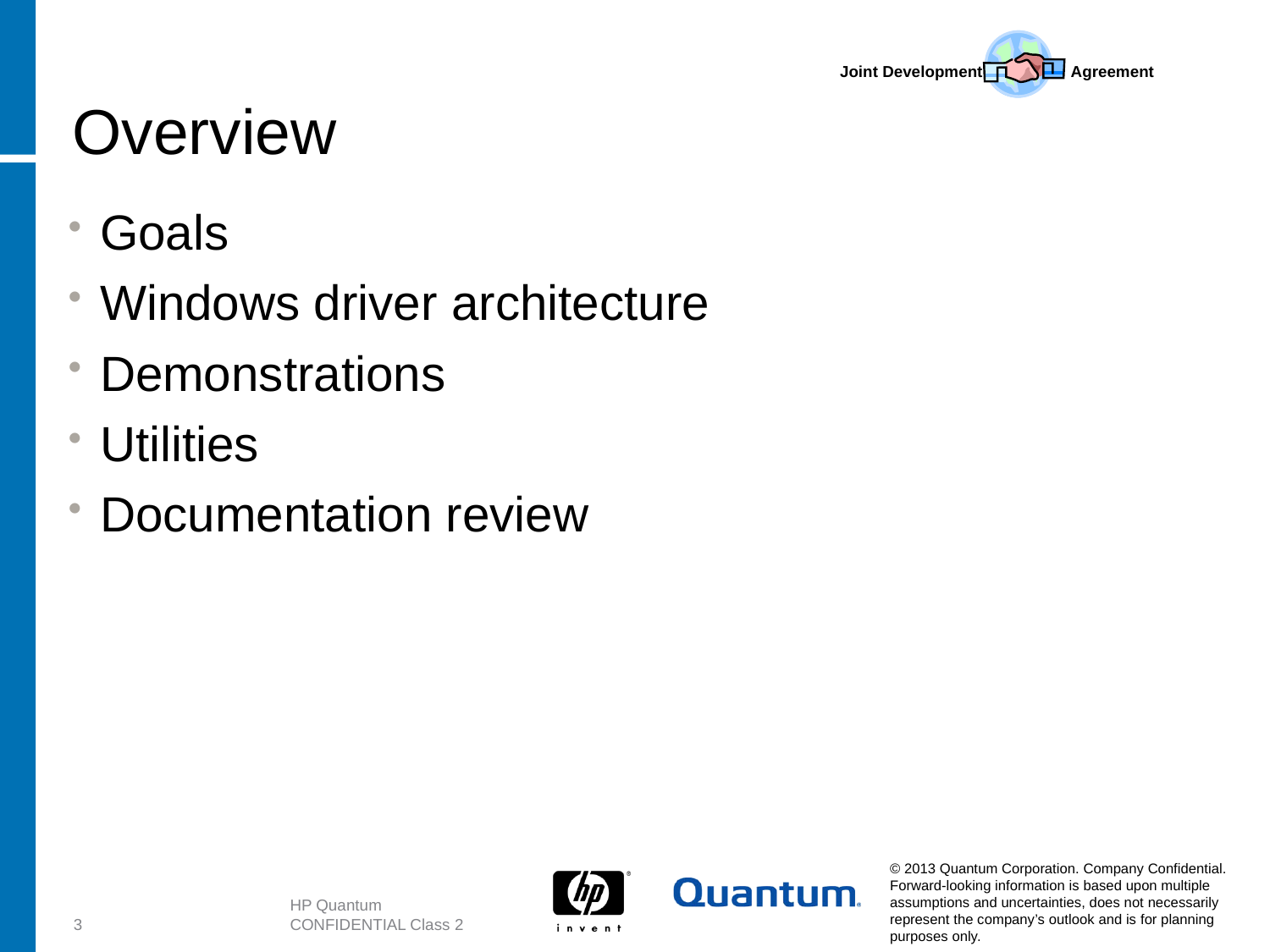

# Overview
Goals
Windows driver architecture
Demonstrations
Utilities
Documentation review
3
HP Quantum CONFIDENTIAL Class 2